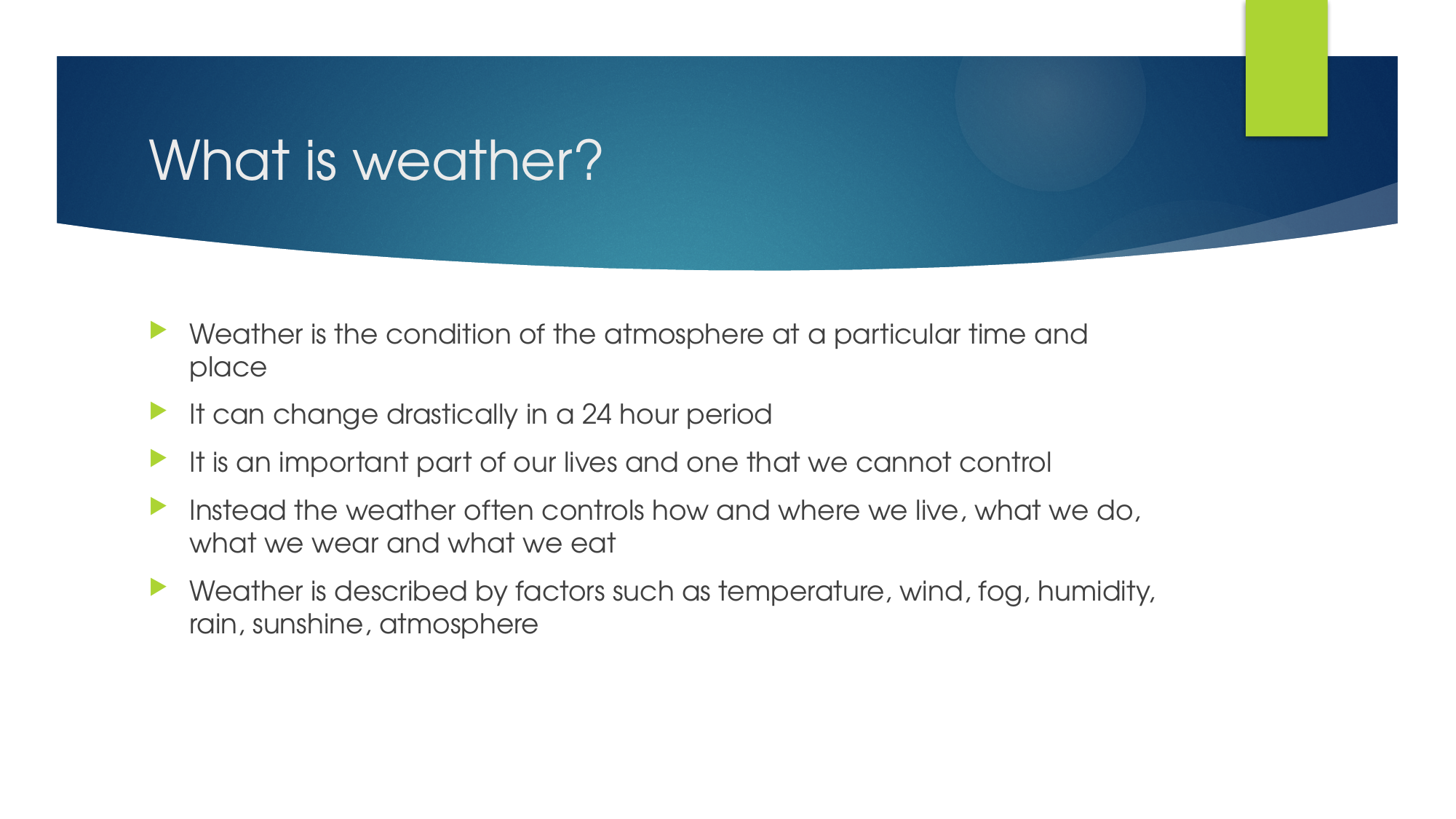

# What is weather?
Weather is the condition of the atmosphere at a particular time and place
It can change drastically in a 24 hour period
It is an important part of our lives and one that we cannot control
Instead the weather often controls how and where we live, what we do, what we wear and what we eat
Weather is described by factors such as temperature, wind, fog, humidity, rain, sunshine, atmosphere